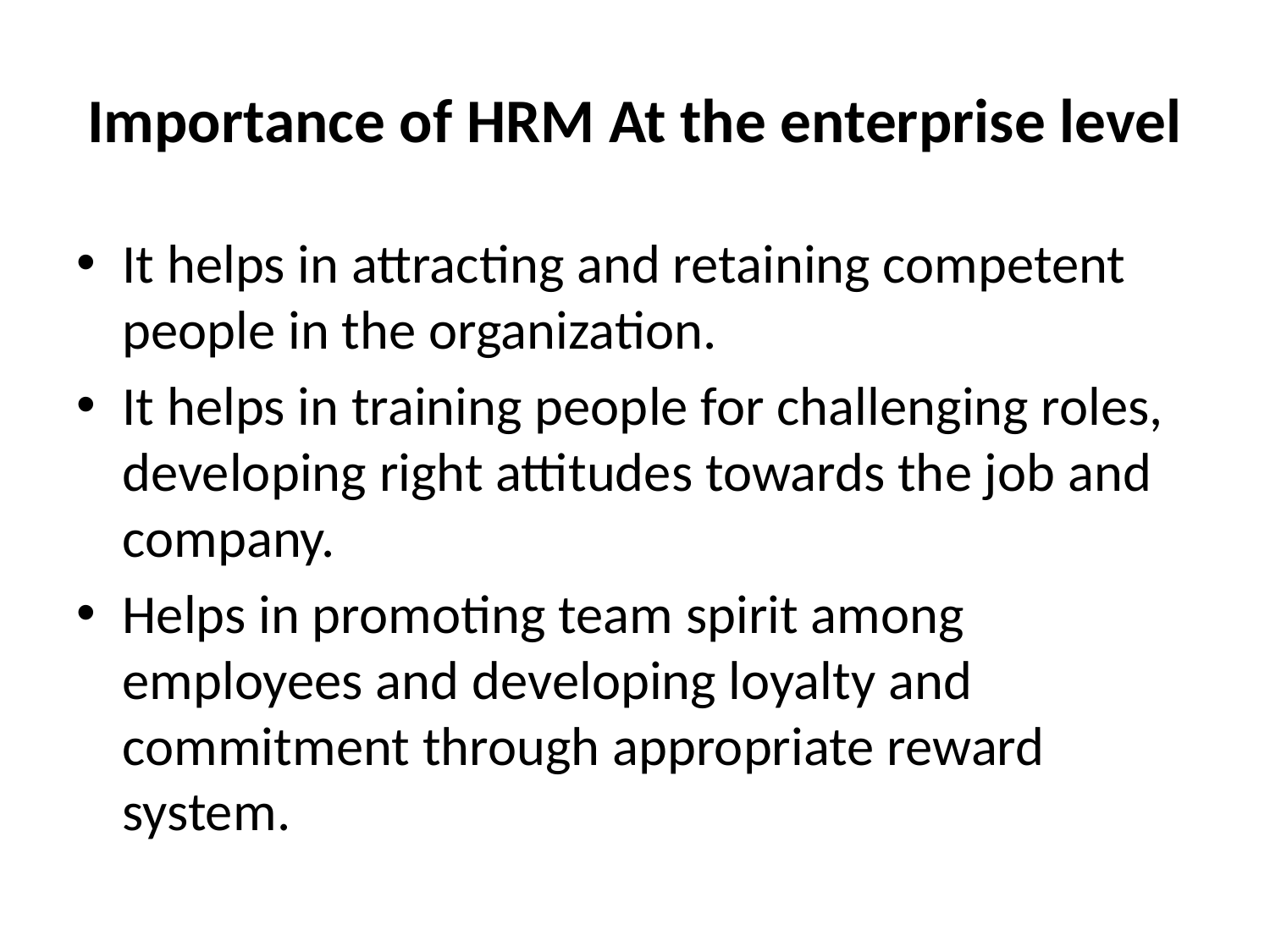

# Importance of HRM At the enterprise level
It helps in attracting and retaining competent people in the organization.
It helps in training people for challenging roles, developing right attitudes towards the job and company.
Helps in promoting team spirit among employees and developing loyalty and commitment through appropriate reward system.